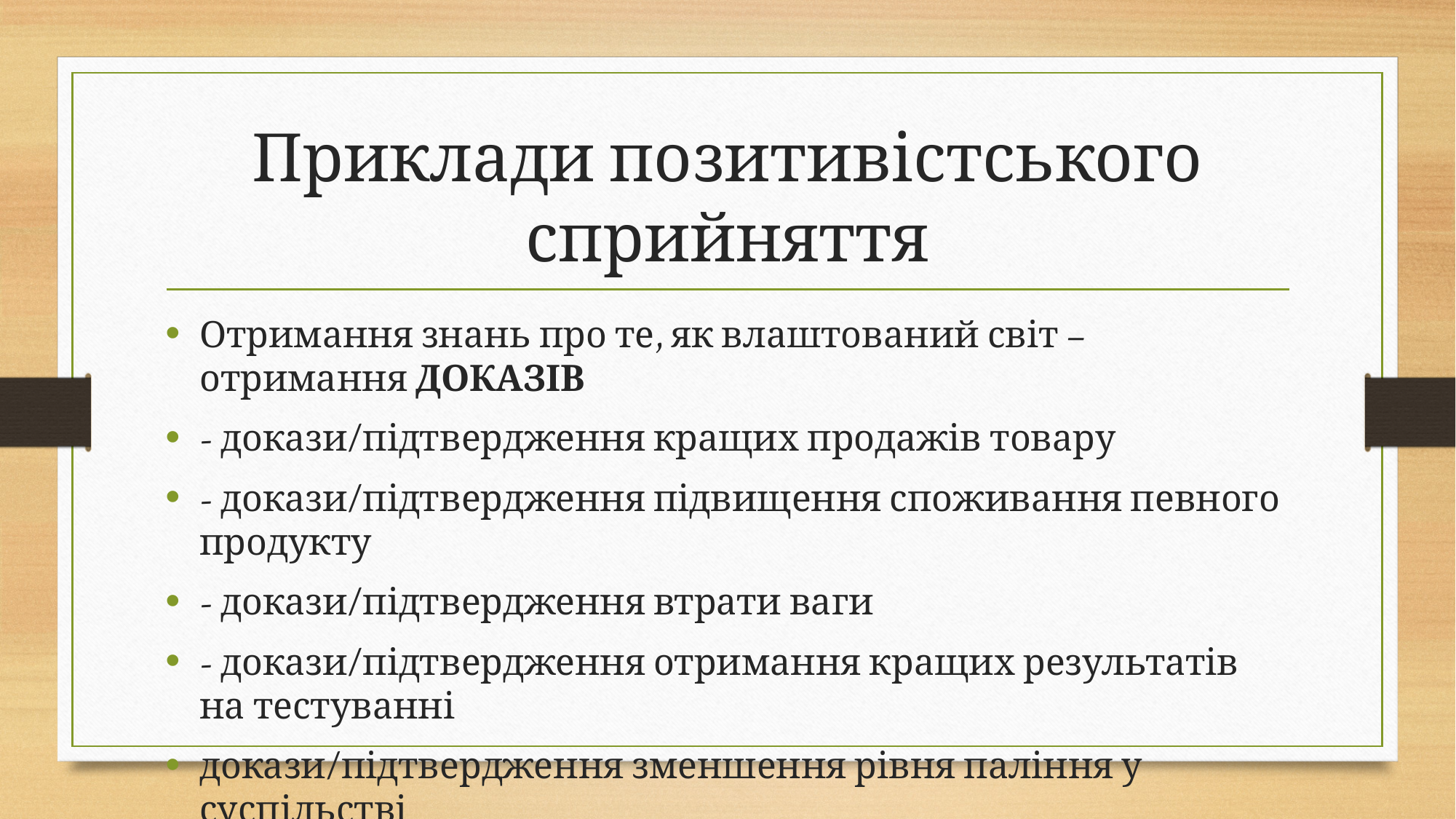

# Приклади позитивістського сприйняття
Отримання знань про те, як влаштований світ – отримання ДОКАЗІВ
- докази/підтвердження кращих продажів товару
- докази/підтвердження підвищення споживання певного продукту
- докази/підтвердження втрати ваги
- докази/підтвердження отримання кращих результатів на тестуванні
докази/підтвердження зменшення рівня паління у суспільстві